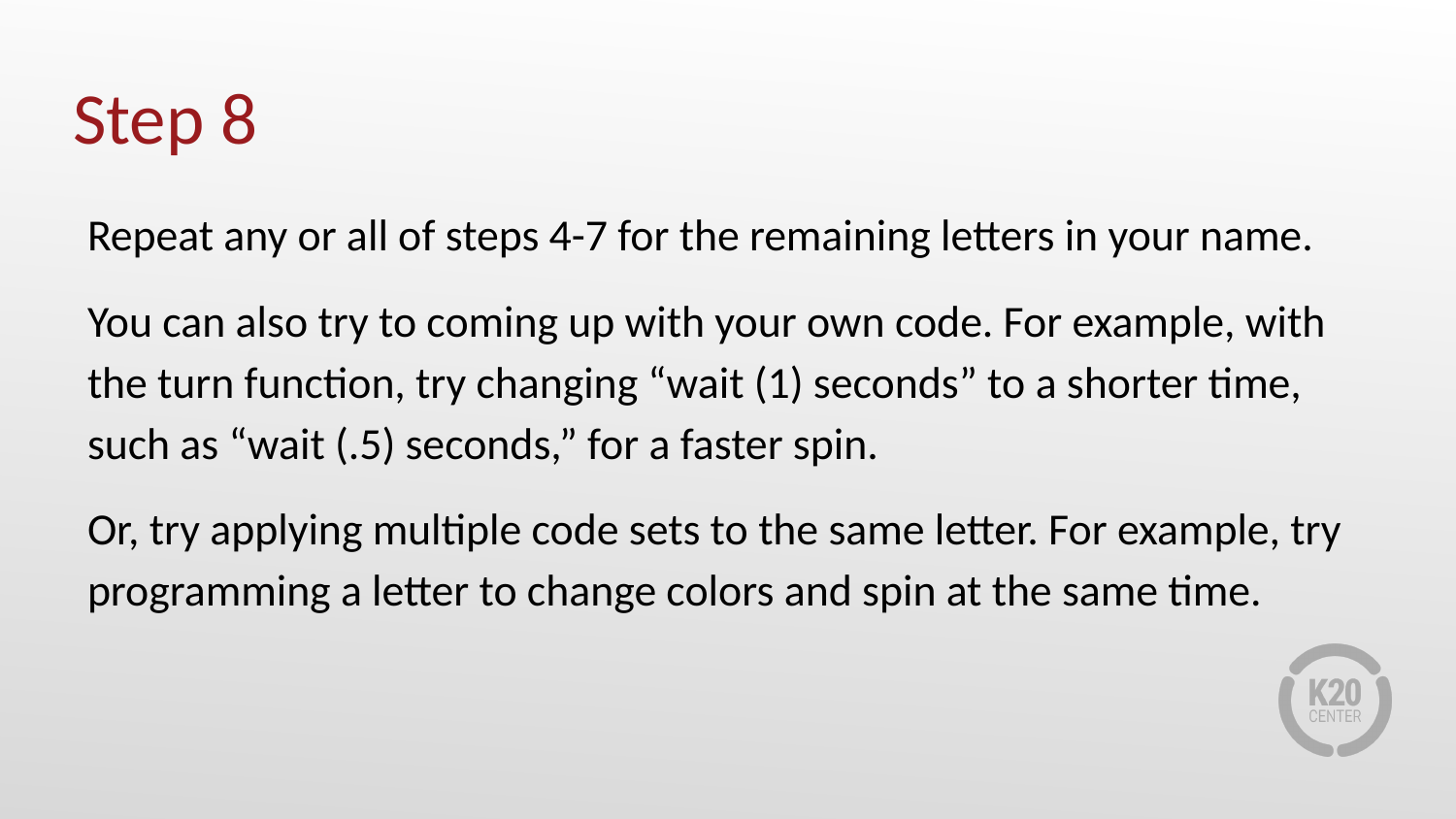

# Step 8
Repeat any or all of steps 4-7 for the remaining letters in your name.
You can also try to coming up with your own code. For example, with the turn function, try changing “wait (1) seconds” to a shorter time, such as “wait (.5) seconds,” for a faster spin.
Or, try applying multiple code sets to the same letter. For example, try programming a letter to change colors and spin at the same time.